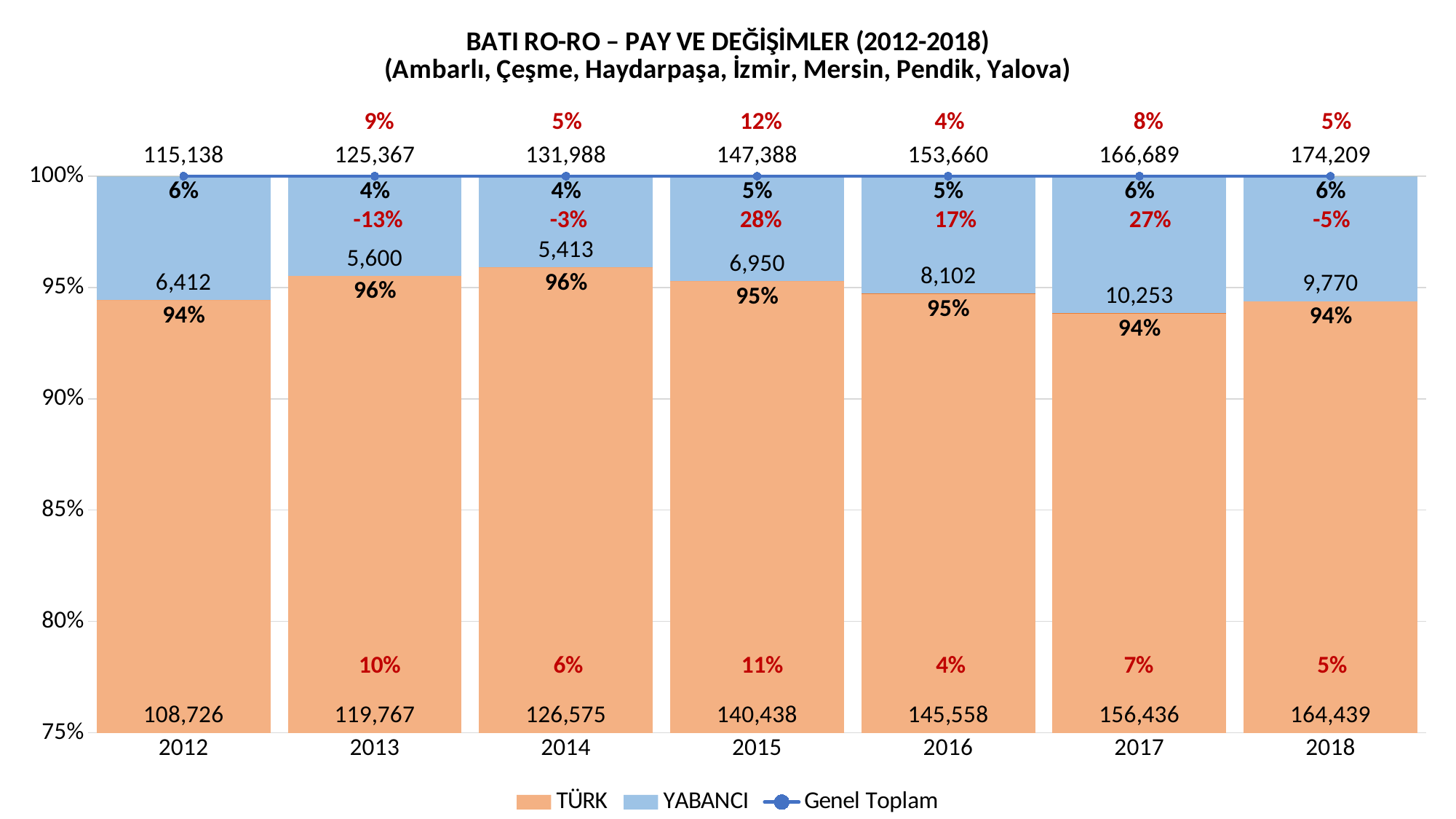

### Chart: BATI RO-RO – PAY VE DEĞİŞİMLER (2012-2018) (Ambarlı, Çeşme, Haydarpaşa, İzmir, Mersin, Pendik, Yalova)

| Category | TÜRK |  | YABANCI |  | Genel Toplam |
|---|---|---|---|---|---|
| 2012 | 108726.0 | 0.944310305893797 | 6412.0 | 0.05568969410620299 | 115138.0 |
| 2013 | 119767.0 | 0.9553311477502054 | 5600.0 | 0.044668852249794604 | 125367.0 |
| 2014 | 126575.0 | 0.9589886959420554 | 5413.0 | 0.04101130405794466 | 131988.0 |
| 2015 | 140438.0 | 0.9528455505197166 | 6950.0 | 0.047154449480283335 | 147388.0 |
| 2016 | 145558.0 | 0.9472732005726929 | 8102.0 | 0.05272679942730704 | 153660.0 |
| 2017 | 156436.0 | 0.9384902423075308 | 10253.0 | 0.06150975769246921 | 166689.0 |
| 2018 | 164439.0 | 0.9439179376496047 | 9770.0 | 0.056082062350395215 | 174209.0 |
  9%                             5%                             12%                            4%                               8%                             5%
-13%                           -3%                            28%                            17%                            27%                          -5%
 10%                            6%                             11%                            4%                             7%                              5%